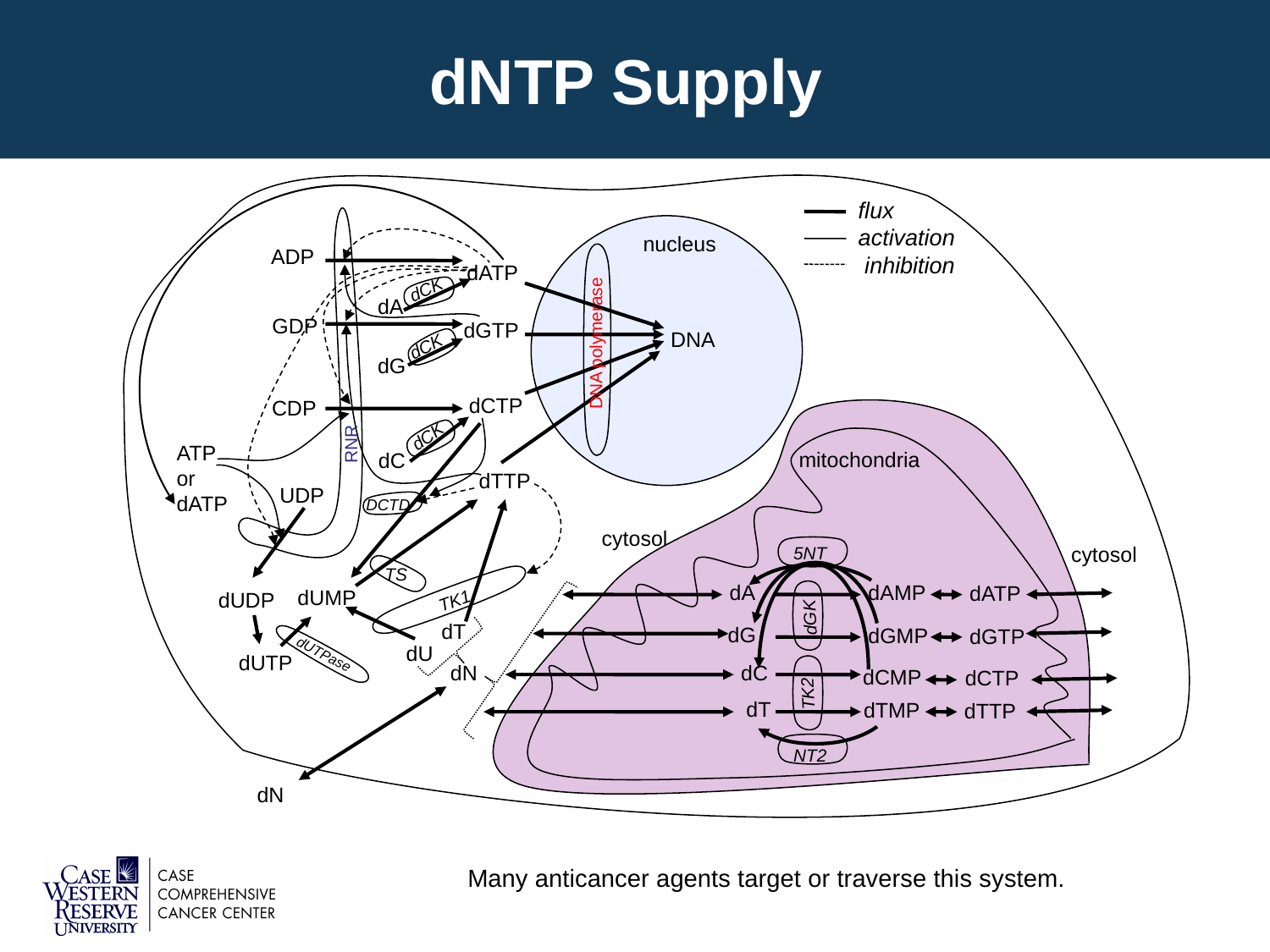

# dNTP Supply

flux   activation
 inhibition

DNA polymerase

nucleus

ADP

dATP

dCK

dA

GDP
dGTP

DNA

dCK

dG

dCTP
CDP

dCK
RNR

ATP
or
dATP
mitochondria
dC

dTTP

UDP
DCTD

cytosol
cytosol

5NT

TS

dA
dAMP
dATP
dUMP
TK1

dUDP

dGK

dT

dG

dGMP

dGTP

dU

dUTP
dUTPase
dC
dN
dCMP
dCTP
TK2

dT
dTMP
dTTP

NT2
dN
Many anticancer agents target or traverse this system.